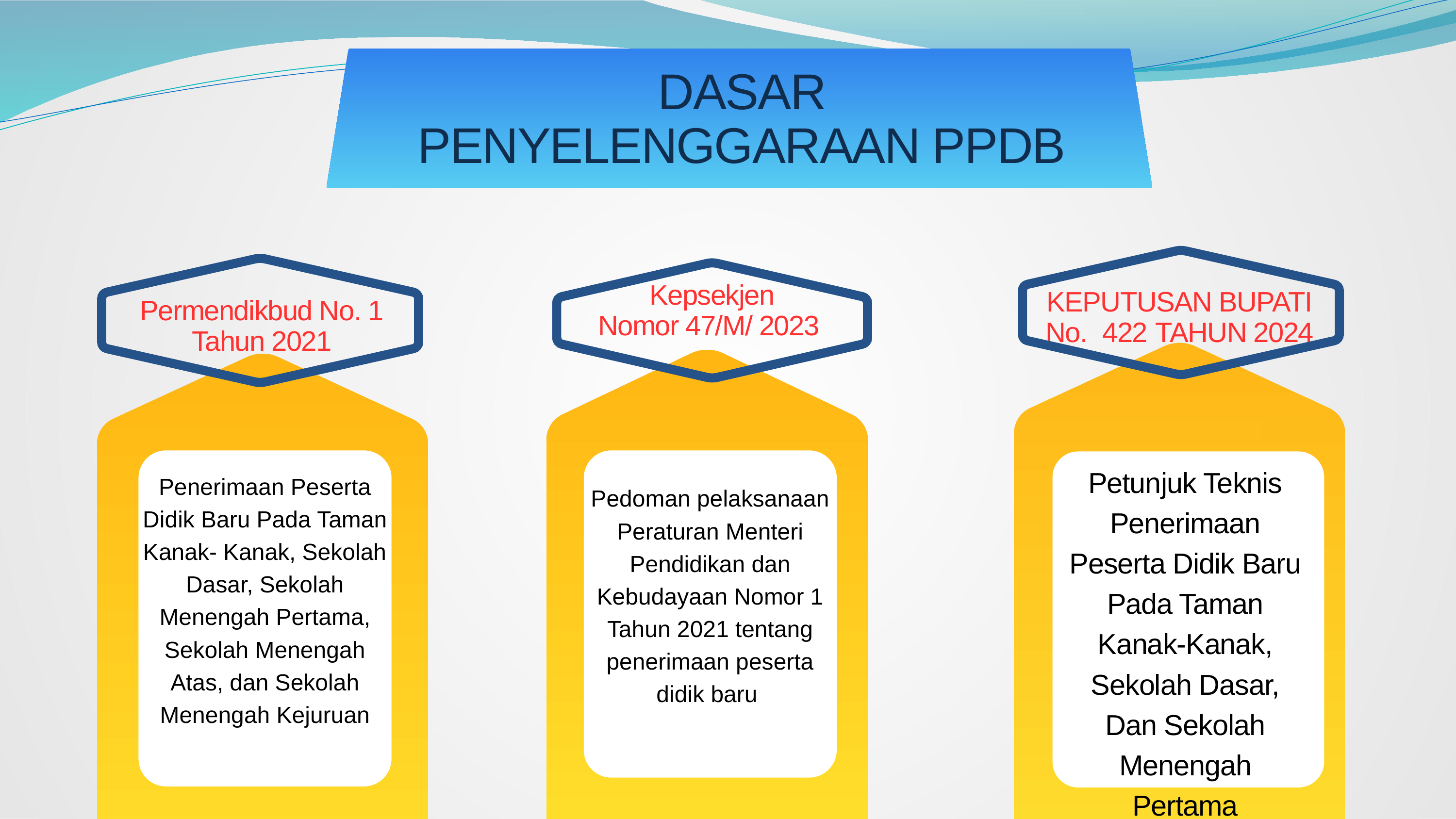

DASAR PENYELENGGARAAN PPDB

Kepsekjen
Nomor 47/M/ 2023
KEPUTUSAN BUPATI
No.  422 TAHUN 2024
Permendikbud No. 1
Tahun 2021

Penerimaan Peserta Didik Baru Pada Taman Kanak- Kanak, Sekolah Dasar, Sekolah Menengah Pertama, Sekolah Menengah Atas, dan Sekolah Menengah Kejuruan

Pedoman pelaksanaan Peraturan Menteri Pendidikan dan Kebudayaan Nomor 1 Tahun 2021 tentang penerimaan peserta didik baru

Petunjuk Teknis Penerimaan Peserta Didik Baru Pada Taman Kanak-Kanak, Sekolah Dasar, Dan Sekolah Menengah Pertama